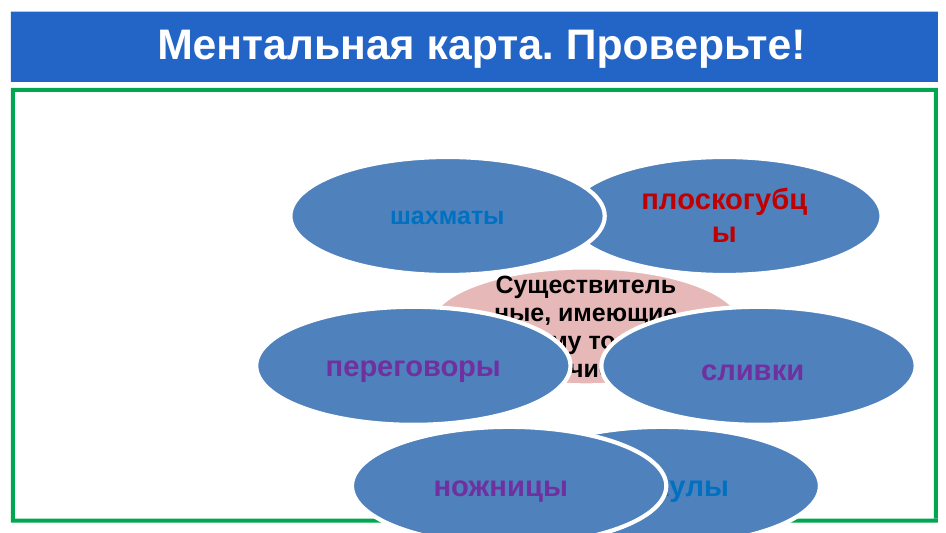

# Ментальная карта. Проверьте!
плоскогубцы
сливки
каникулы
шахматы
ножницы
переговоры